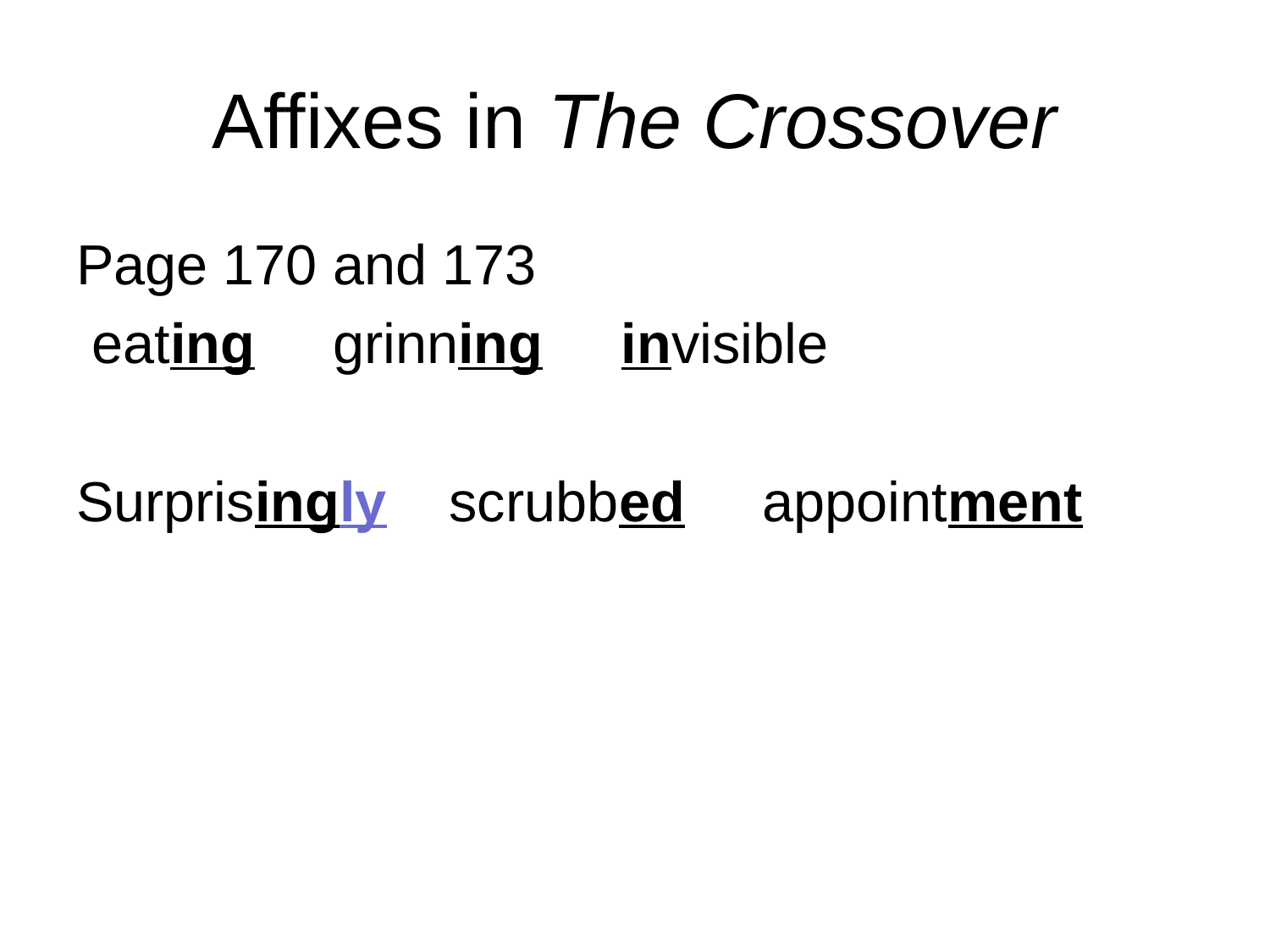

# Affixes in The Crossover
Page 170 and 173
 eating     grinning     invisible

Surprisingly    scrubbed     appointment